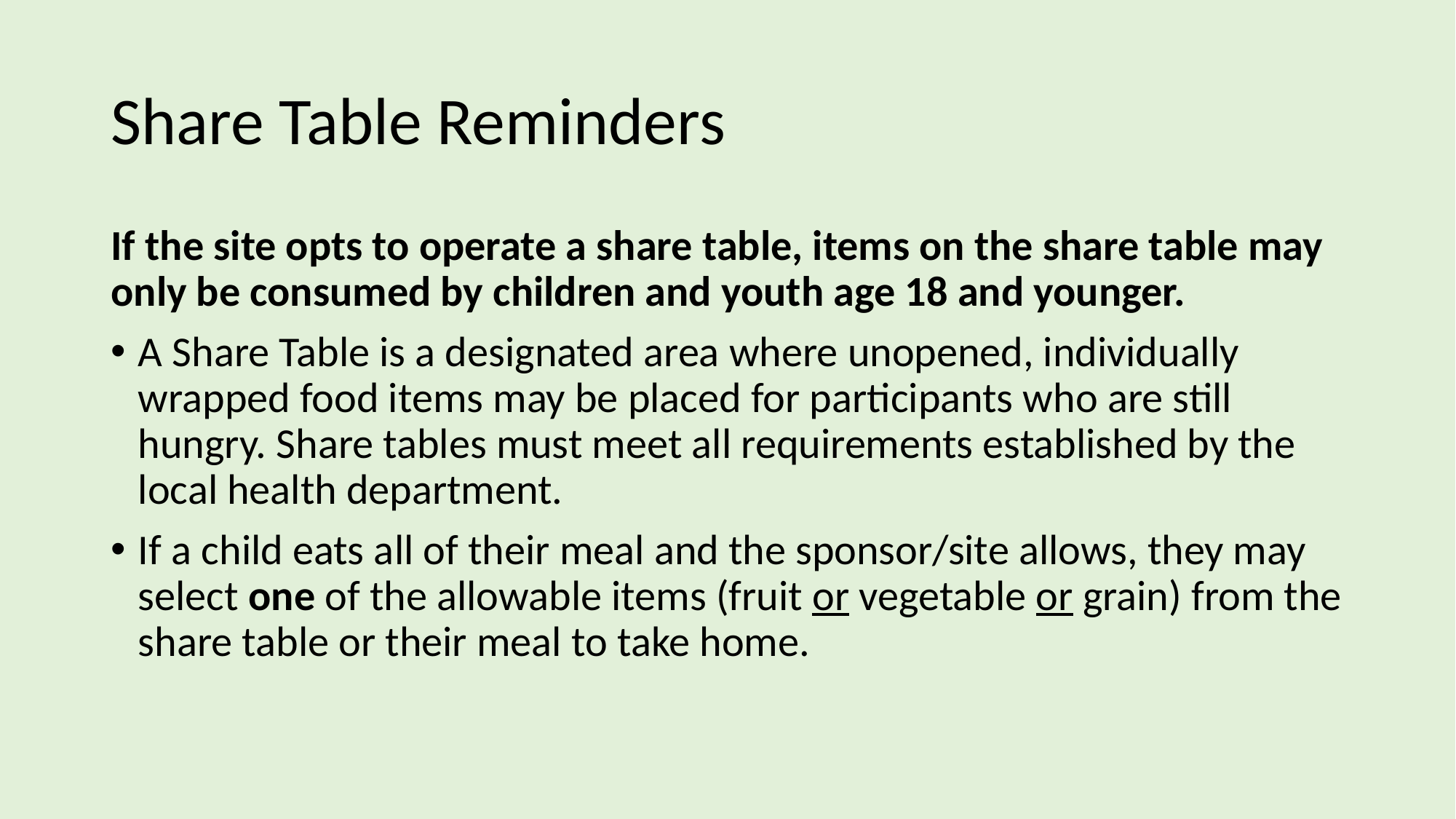

# Share Table Reminders
If the site opts to operate a share table, items on the share table may only be consumed by children and youth age 18 and younger.
A Share Table is a designated area where unopened, individually wrapped food items may be placed for participants who are still hungry. Share tables must meet all requirements established by the local health department.
If a child eats all of their meal and the sponsor/site allows, they may select one of the allowable items (fruit or vegetable or grain) from the share table or their meal to take home.